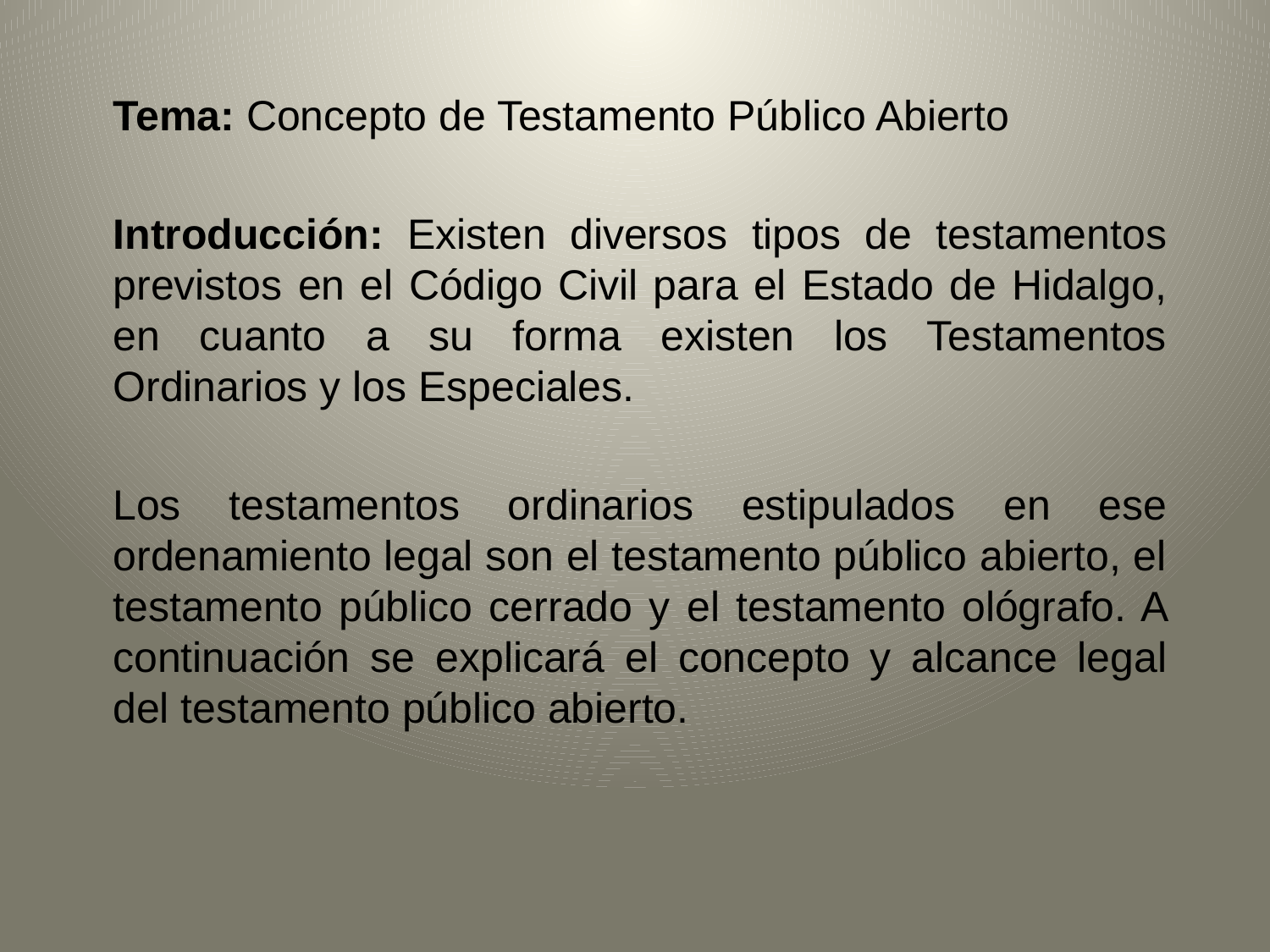

Tema: Concepto de Testamento Público Abierto

Introducción: Existen diversos tipos de testamentos previstos en el Código Civil para el Estado de Hidalgo, en cuanto a su forma existen los Testamentos Ordinarios y los Especiales.

Los testamentos ordinarios estipulados en ese ordenamiento legal son el testamento público abierto, el testamento público cerrado y el testamento ológrafo. A continuación se explicará el concepto y alcance legal del testamento público abierto.